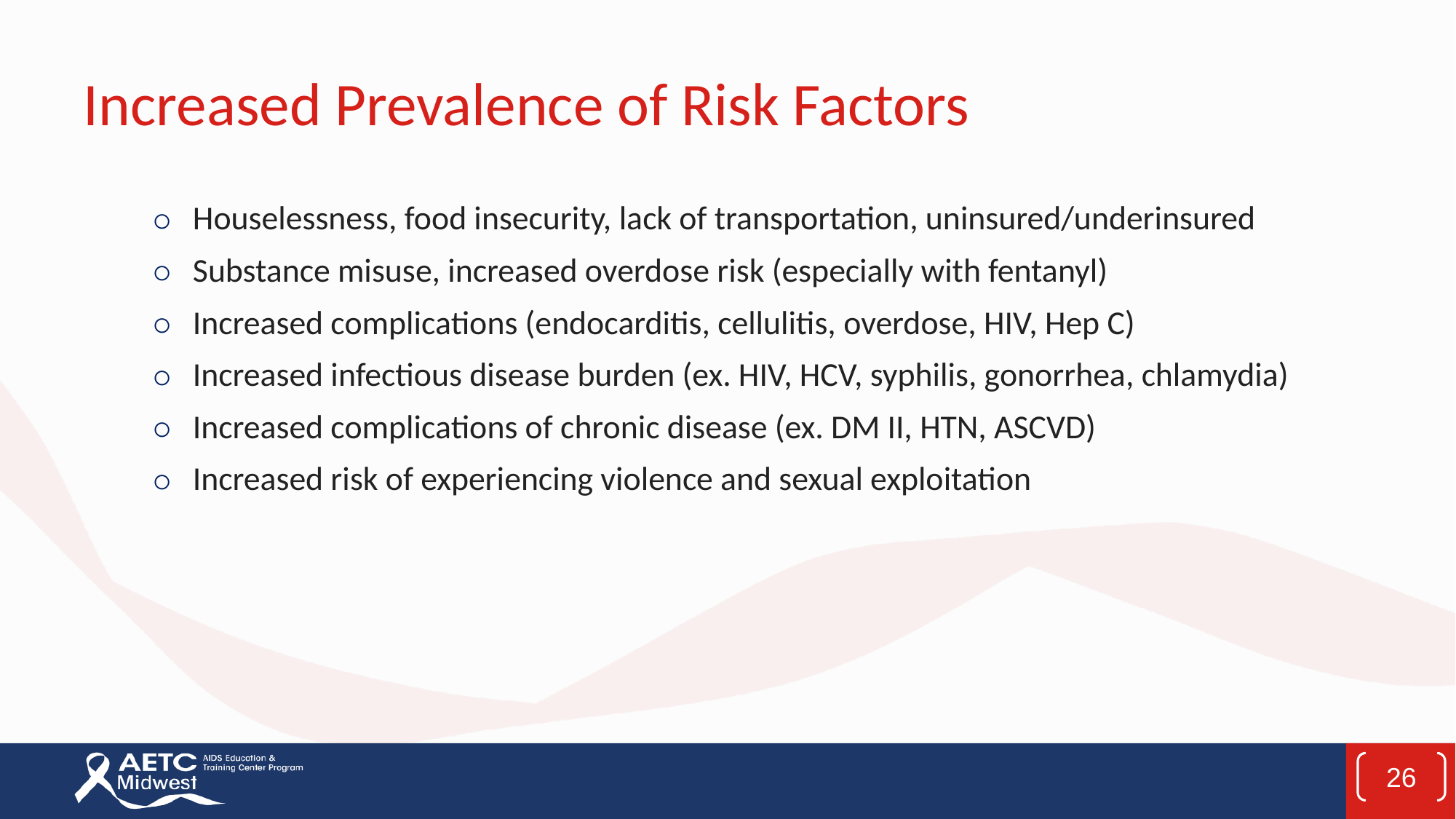

# Increased Prevalence of Risk Factors
Houselessness, food insecurity, lack of transportation, uninsured/underinsured
Substance misuse, increased overdose risk (especially with fentanyl)
Increased complications (endocarditis, cellulitis, overdose, HIV, Hep C)
Increased infectious disease burden (ex. HIV, HCV, syphilis, gonorrhea, chlamydia)
Increased complications of chronic disease (ex. DM II, HTN, ASCVD)
Increased risk of experiencing violence and sexual exploitation
26